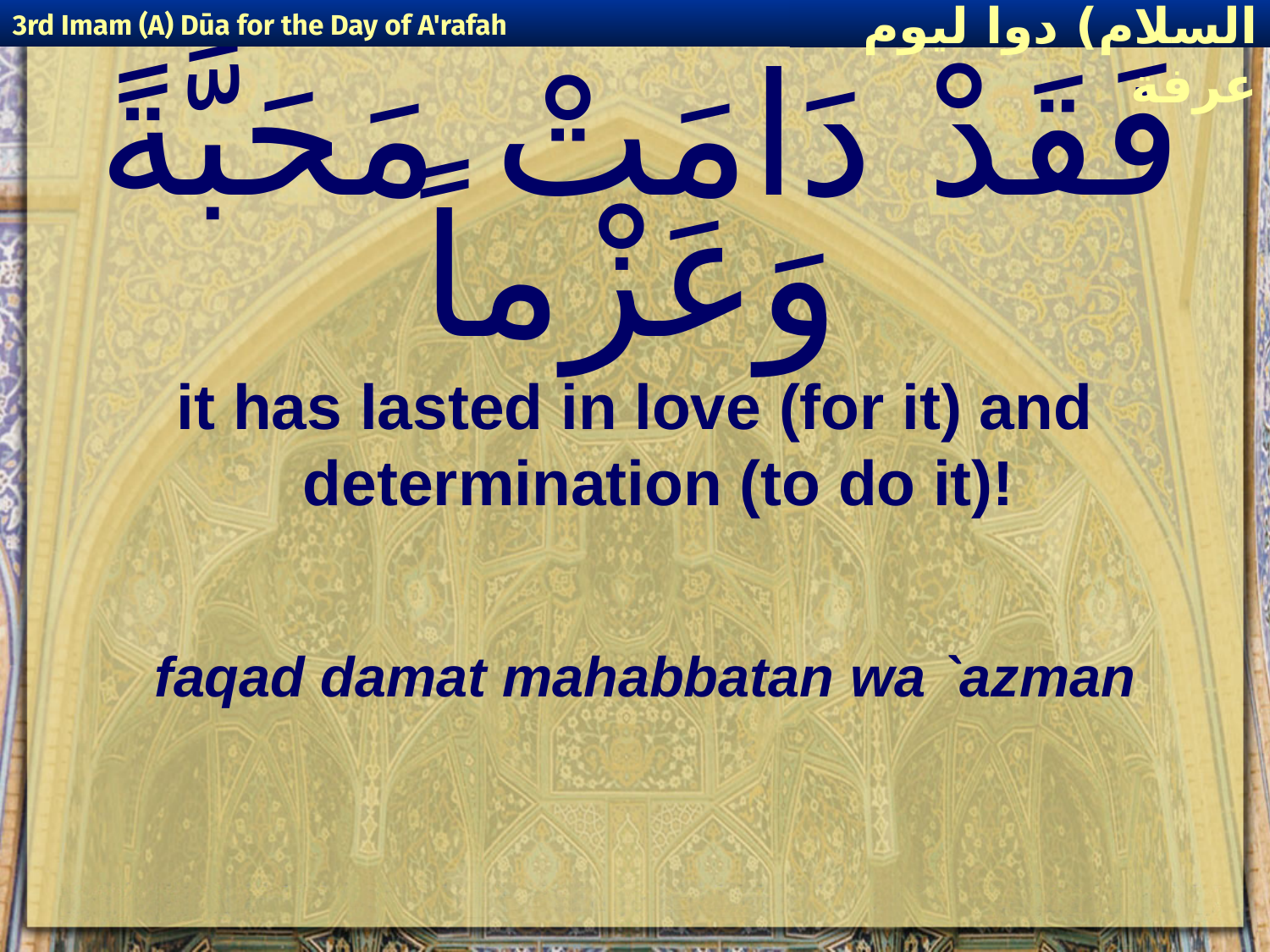

3rd Imam (A) Dūa for the Day of A'rafah
إمام حسين(عليه السلام) دوا ليوم عرفة
# فَقَدْ دَامَتْ مَحَبَّةً وَعَزْماً
it has lasted in love (for it) and determination (to do it)!
faqad damat mahabbatan wa `azman